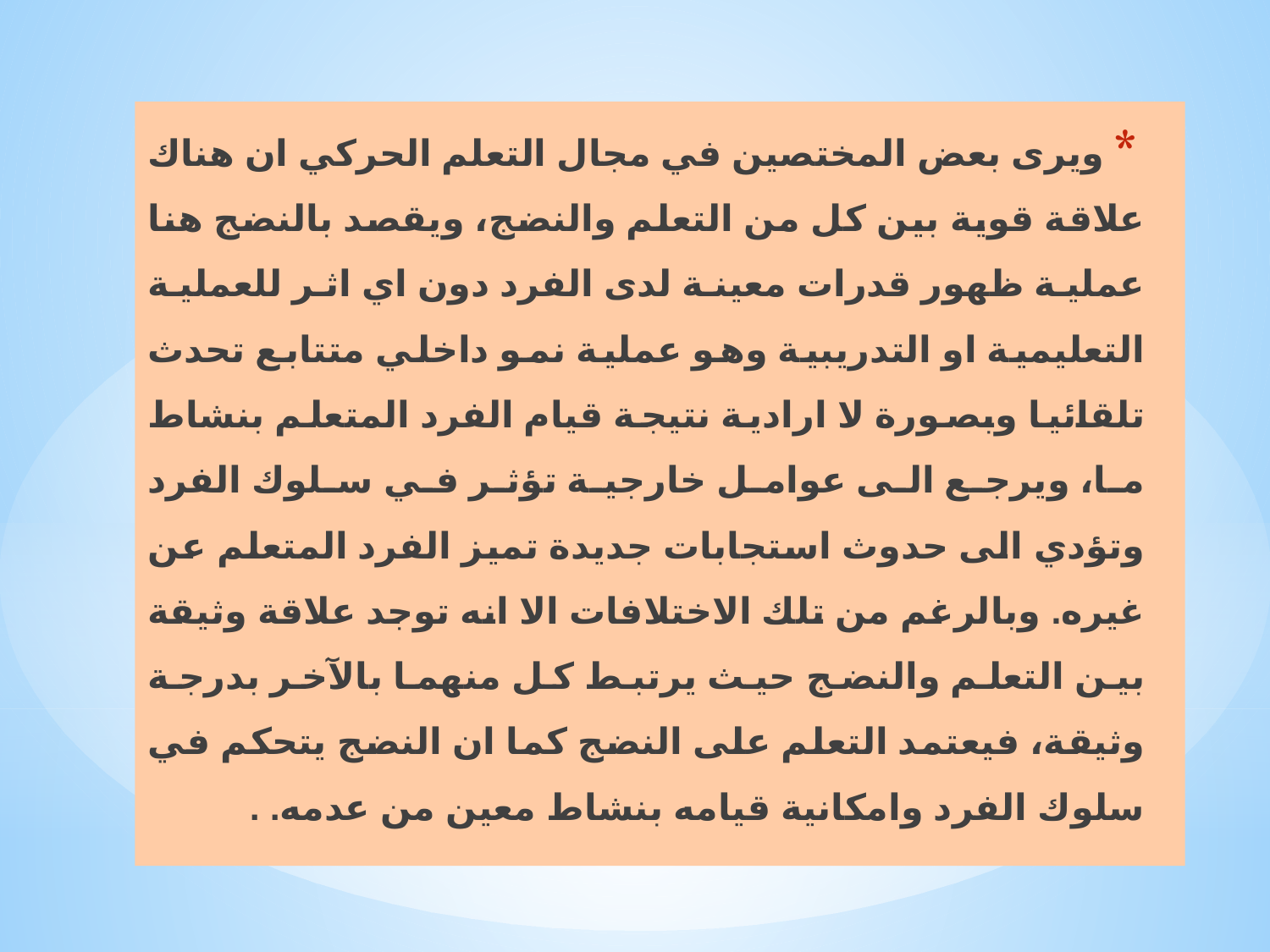

ويرى بعض المختصين في مجال التعلم الحركي ان هناك علاقة قوية بين كل من التعلم والنضج، ويقصد بالنضج هنا عملية ظهور قدرات معينة لدى الفرد دون اي اثر للعملية التعليمية او التدريبية وهو عملية نمو داخلي متتابع تحدث تلقائيا وبصورة لا ارادية نتيجة قيام الفرد المتعلم بنشاط ما، ويرجع الى عوامل خارجية تؤثر في سلوك الفرد وتؤدي الى حدوث استجابات جديدة تميز الفرد المتعلم عن غيره. وبالرغم من تلك الاختلافات الا انه توجد علاقة وثيقة بين التعلم والنضج حيث يرتبط كل منهما بالآخر بدرجة وثيقة، فيعتمد التعلم على النضج كما ان النضج يتحكم في سلوك الفرد وامكانية قيامه بنشاط معين من عدمه. .